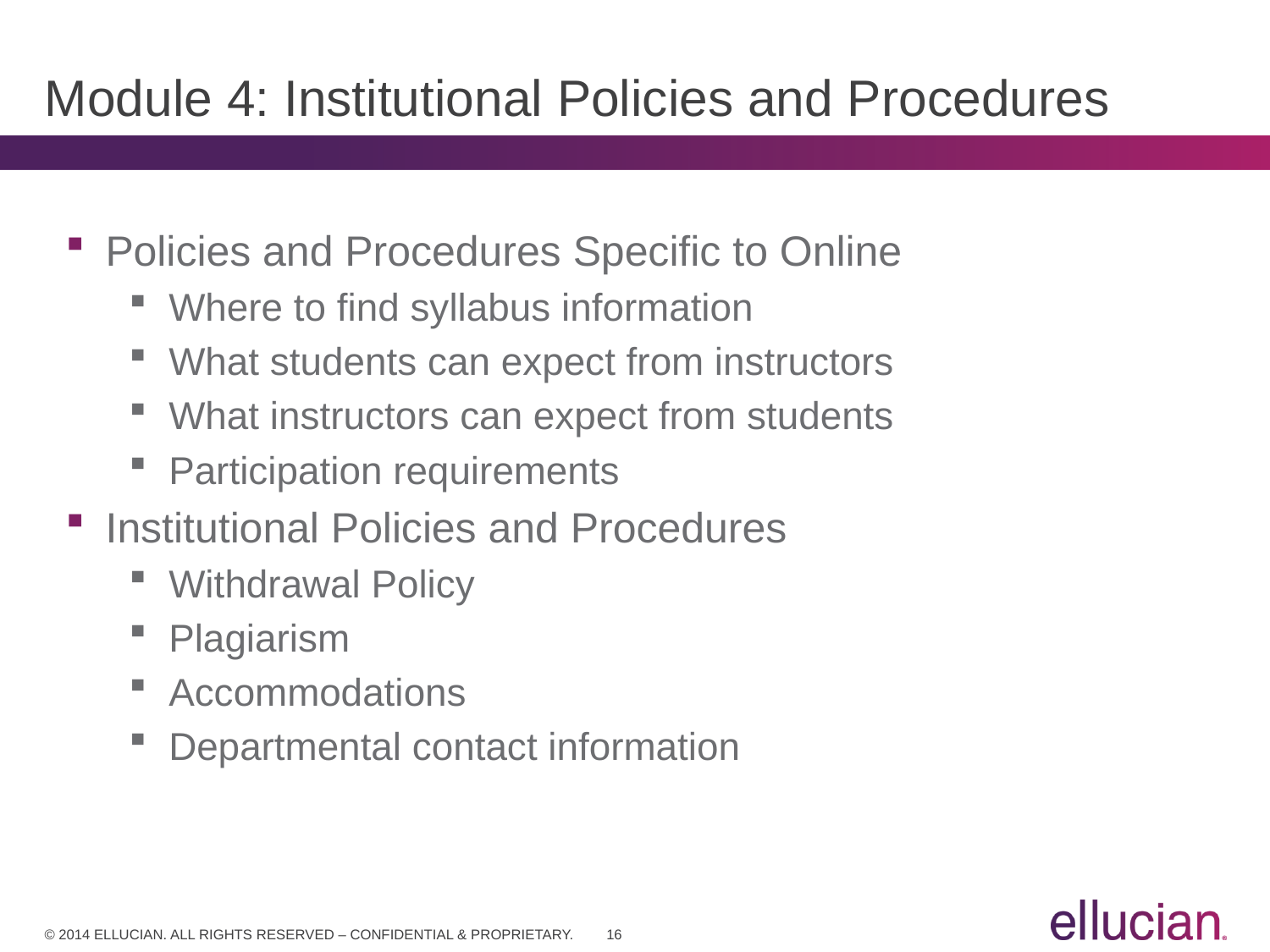

# Module 4: Institutional Policies and Procedures

Policies and Procedures Specific to Online
Where to find syllabus information
What students can expect from instructors
What instructors can expect from students
Participation requirements
Institutional Policies and Procedures
Withdrawal Policy
Plagiarism
Accommodations
Departmental contact information